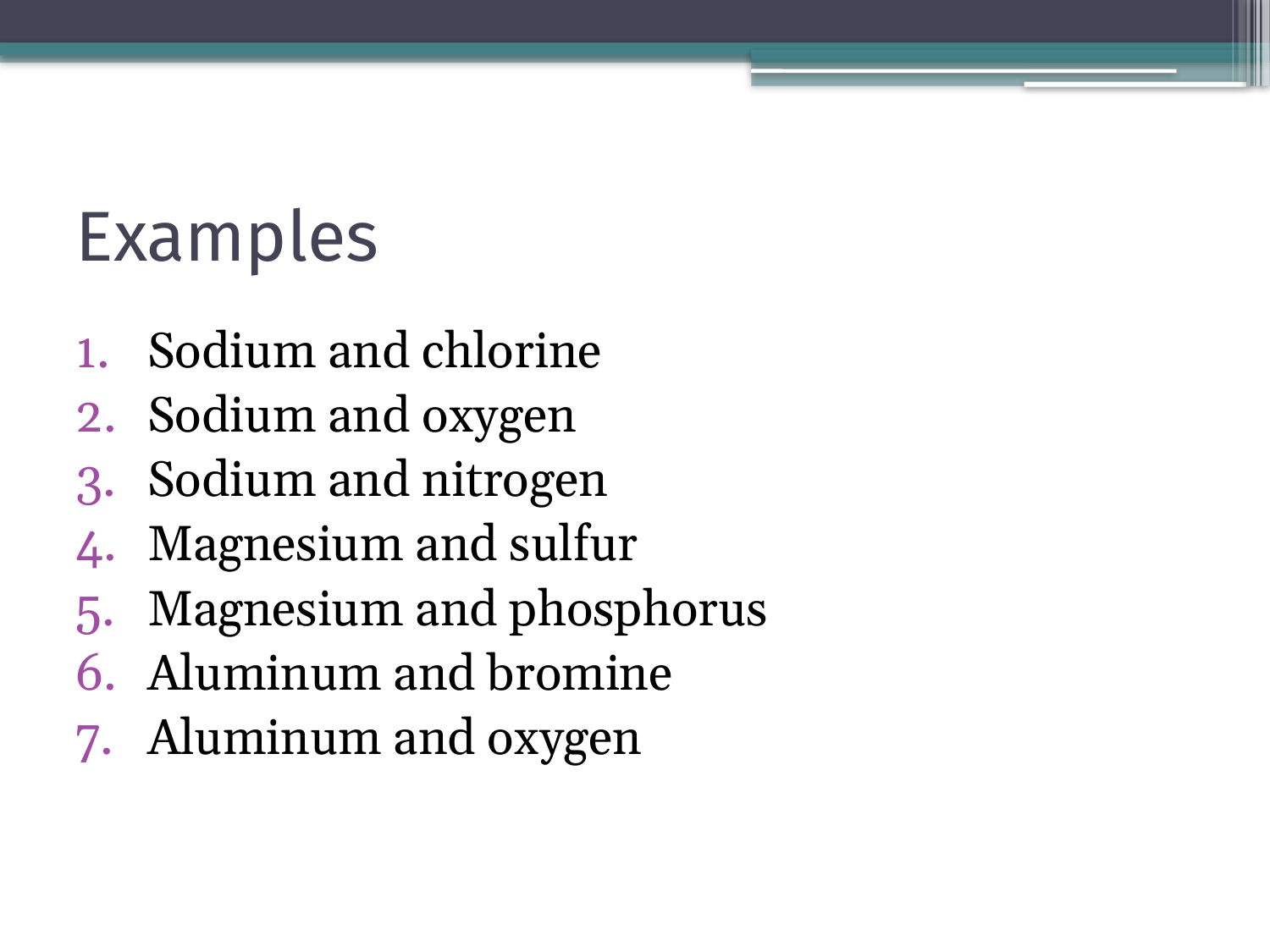

# Examples
Sodium and chlorine
Sodium and oxygen
Sodium and nitrogen
Magnesium and sulfur
Magnesium and phosphorus
Aluminum and bromine
Aluminum and oxygen